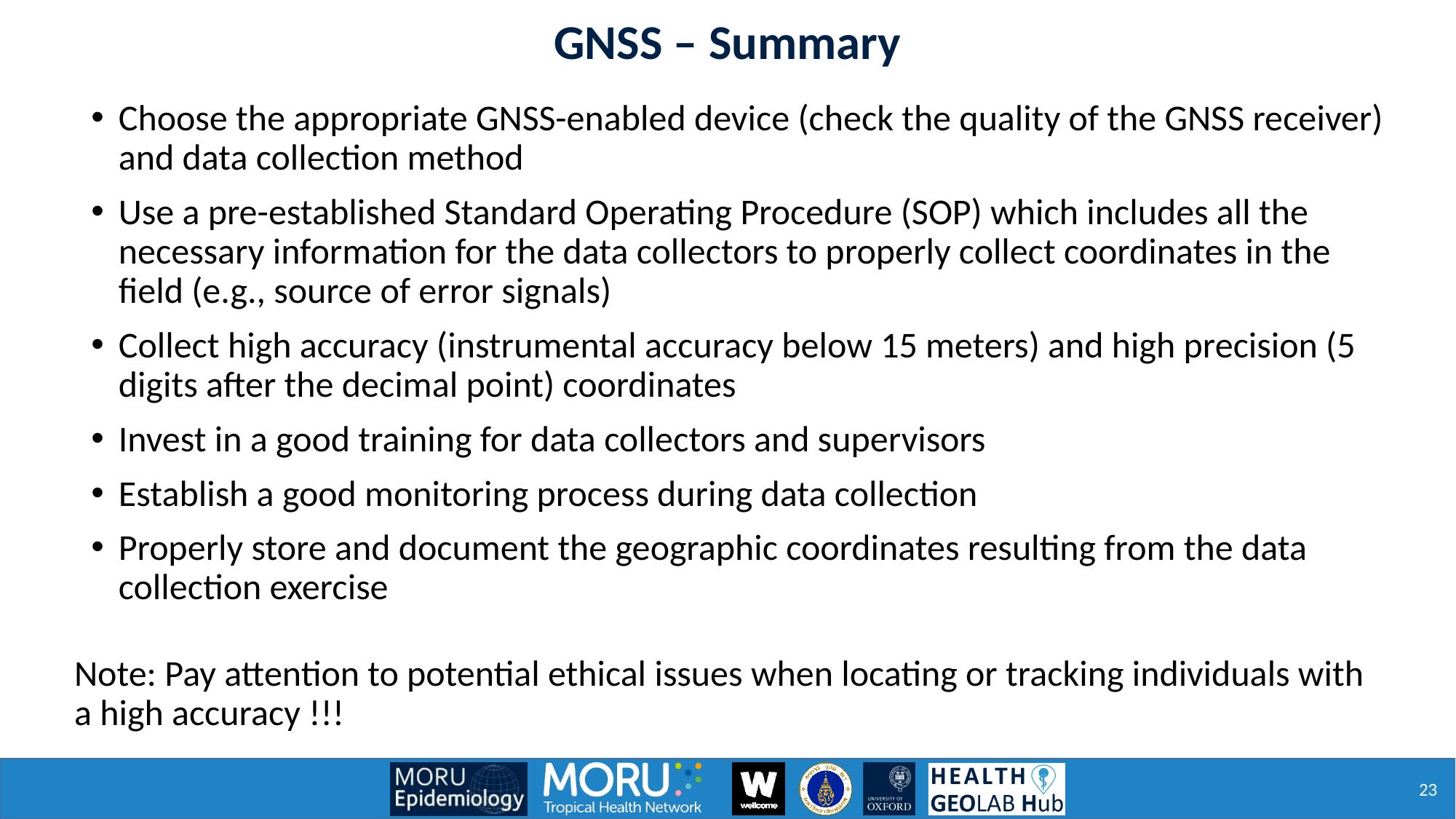

GNSS – Summary
Choose the appropriate GNSS-enabled device (check the quality of the GNSS receiver) and data collection method
Use a pre-established Standard Operating Procedure (SOP) which includes all the necessary information for the data collectors to properly collect coordinates in the field (e.g., source of error signals)
Collect high accuracy (instrumental accuracy below 15 meters) and high precision (5 digits after the decimal point) coordinates
Invest in a good training for data collectors and supervisors
Establish a good monitoring process during data collection
Properly store and document the geographic coordinates resulting from the data collection exercise
Note: Pay attention to potential ethical issues when locating or tracking individuals with a high accuracy !!!